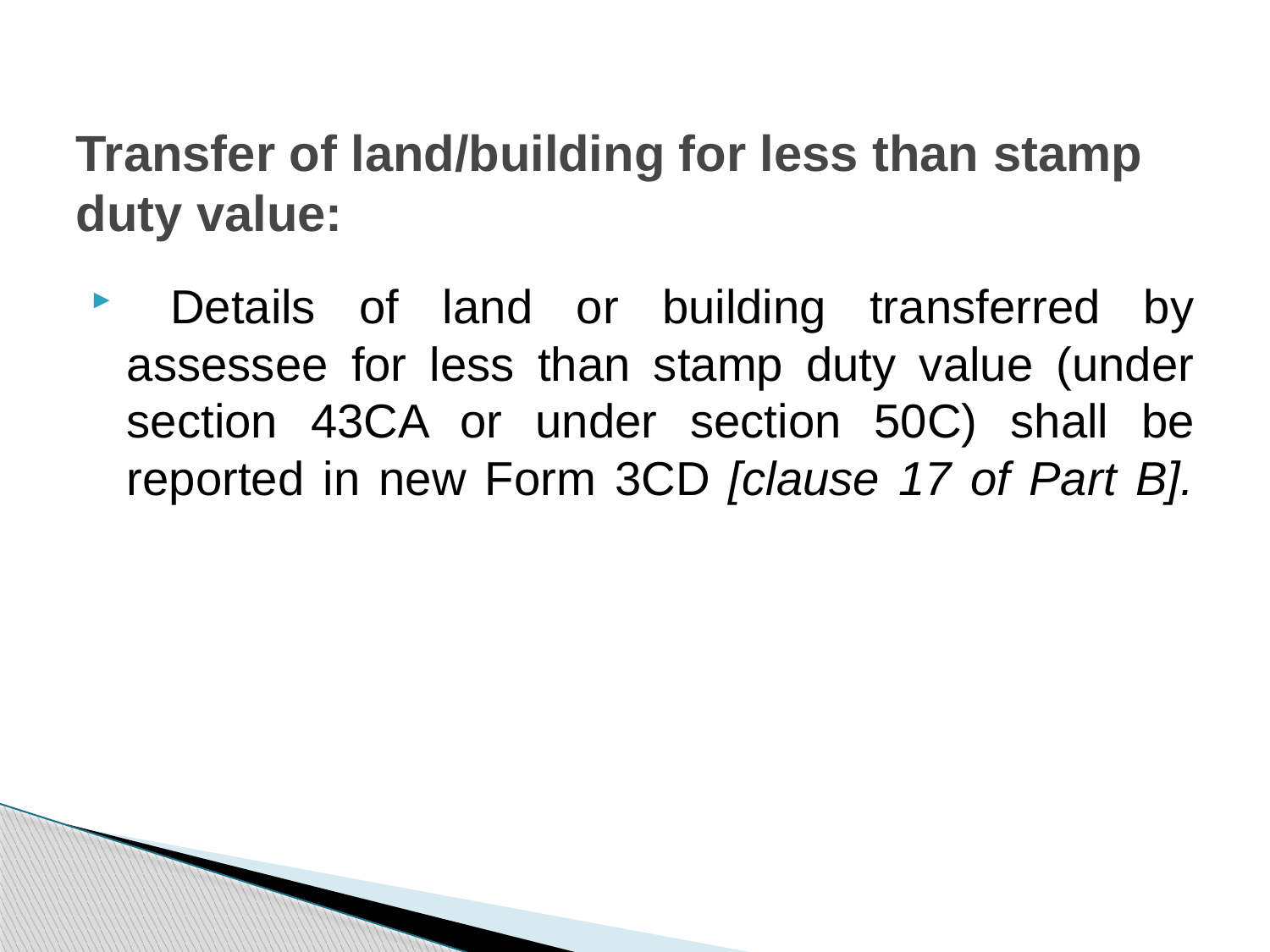

# Transfer of land/building for less than stamp duty value:

 Details of land or building transferred by assessee for less than stamp duty value (under section 43CA or under section 50C) shall be reported in new Form 3CD [clause 17 of Part B].